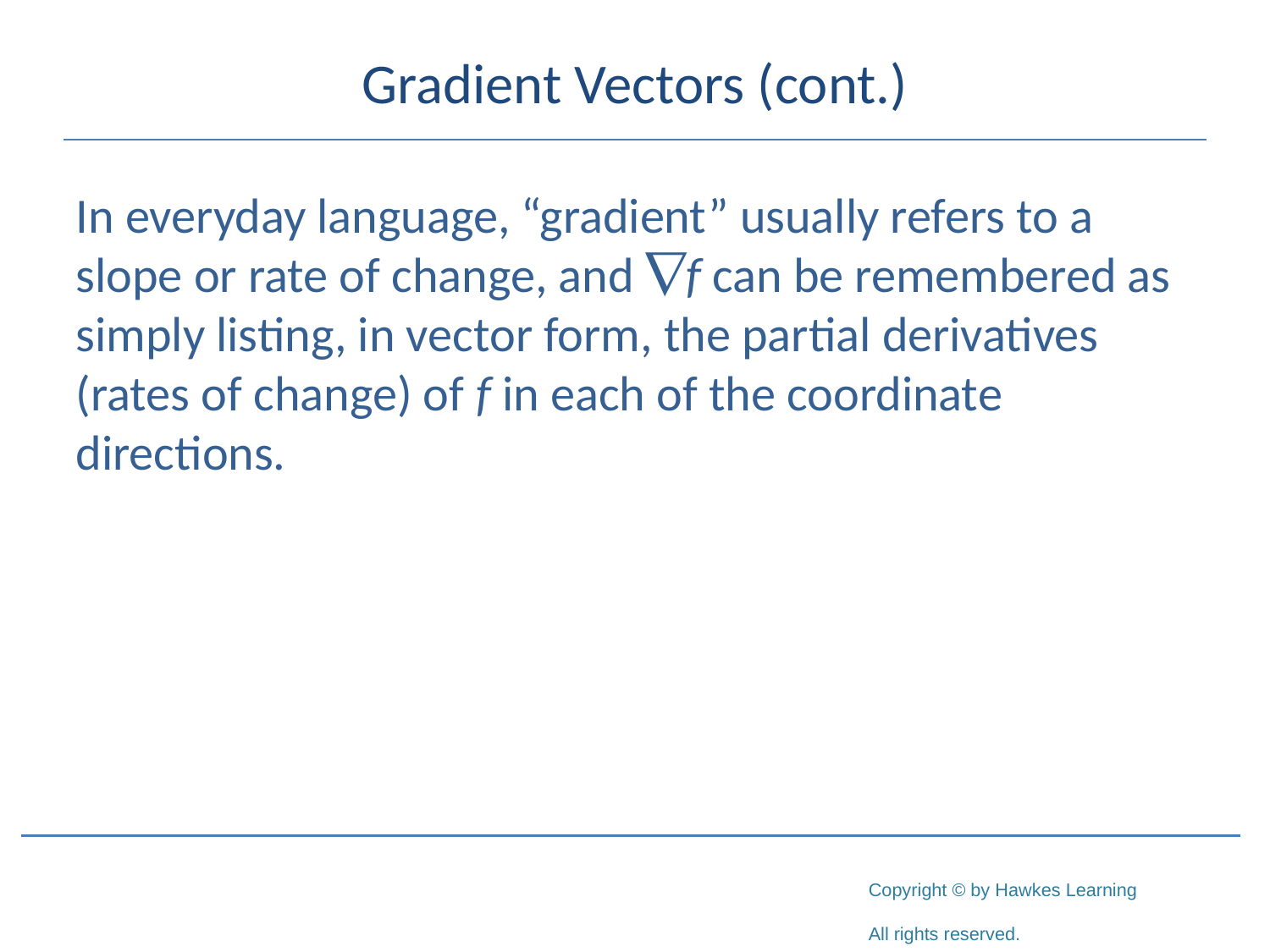

# Gradient Vectors (cont.)
In everyday language, “gradient” usually refers to a slope or rate of change, and ∇f can be remembered as simply listing, in vector form, the partial derivatives (rates of change) of f in each of the coordinate directions.